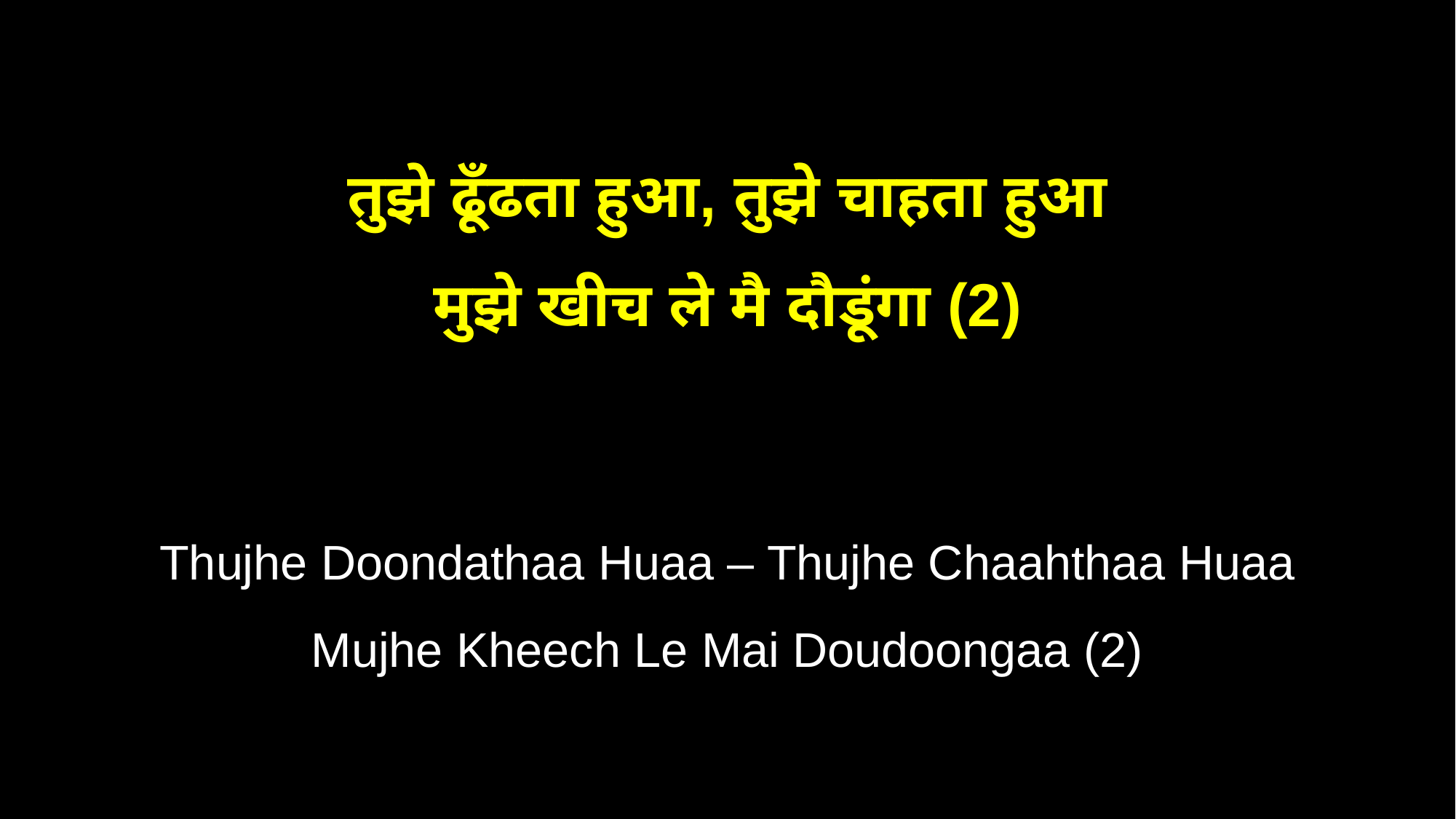

तुझे ढूँढता हुआ, तुझे चाहता हुआ
मुझे खीच ले मै दौडूंगा (2)
Thujhe Doondathaa Huaa – Thujhe Chaahthaa Huaa
Mujhe Kheech Le Mai Doudoongaa (2)